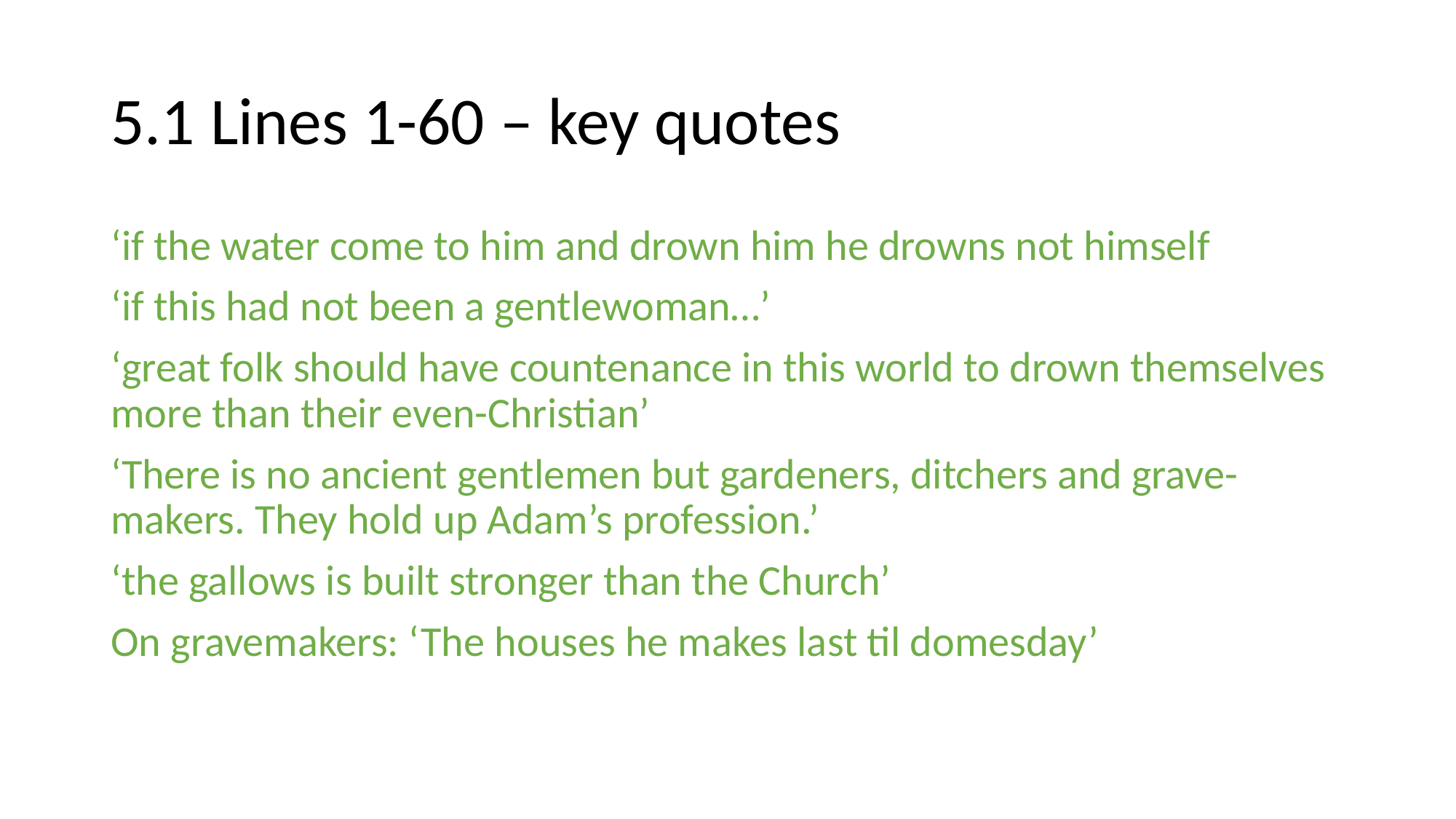

# 5.1 Lines 1-60 – key quotes
‘if the water come to him and drown him he drowns not himself
‘if this had not been a gentlewoman…’
‘great folk should have countenance in this world to drown themselves more than their even-Christian’
‘There is no ancient gentlemen but gardeners, ditchers and grave-makers. They hold up Adam’s profession.’
‘the gallows is built stronger than the Church’
On gravemakers: ‘The houses he makes last til domesday’